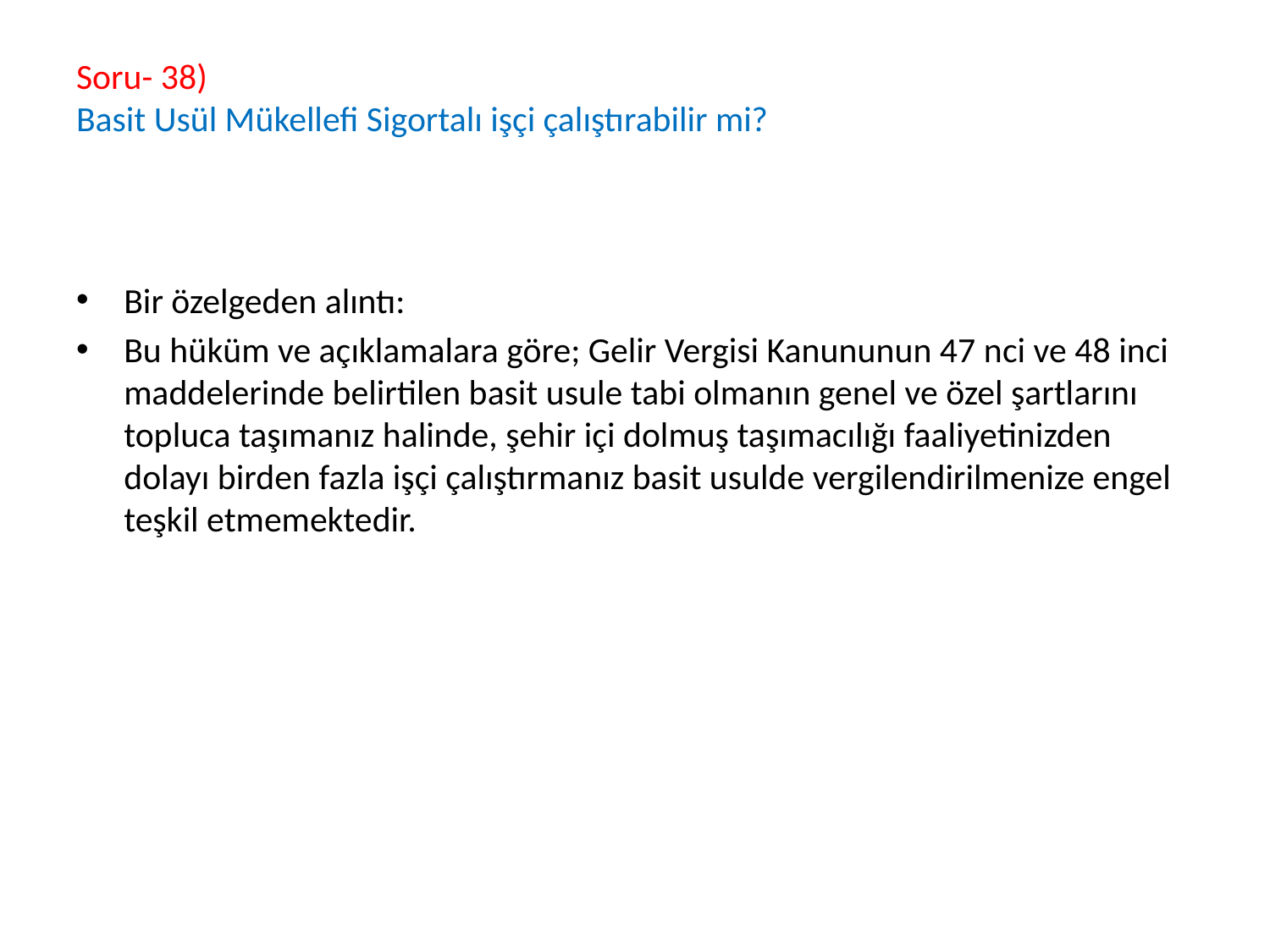

# Soru- 38) Basit Usül Mükellefi Sigortalı işçi çalıştırabilir mi?

Bir özelgeden alıntı:
Bu hüküm ve açıklamalara göre; Gelir Vergisi Kanununun 47 nci ve 48 inci maddelerinde belirtilen basit usule tabi olmanın genel ve özel şartlarını topluca taşımanız halinde, şehir içi dolmuş taşımacılığı faaliyetinizden dolayı birden fazla işçi çalıştırmanız basit usulde vergilendirilmenize engel teşkil etmemektedir.